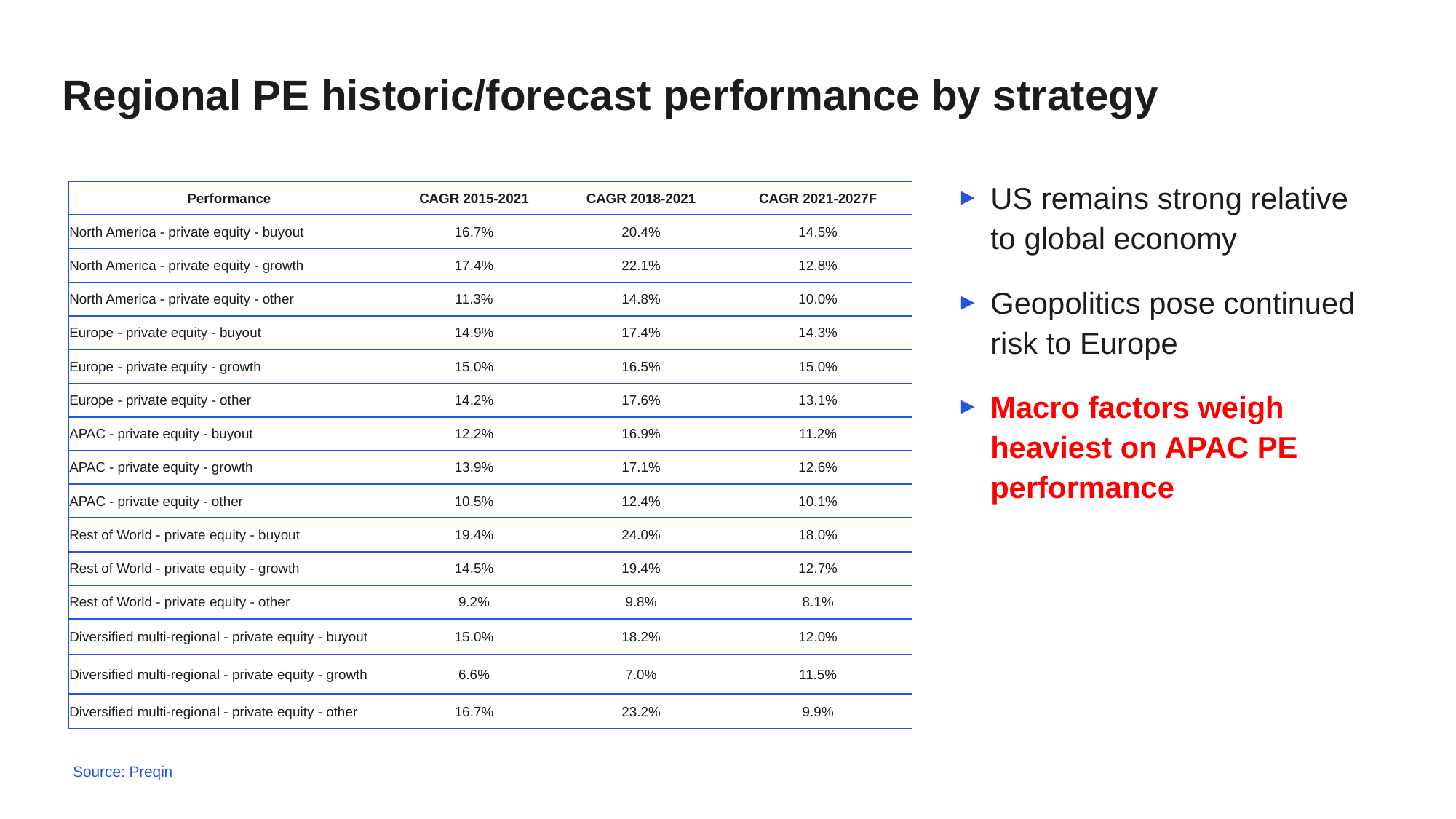

Regional PE historic/forecast performance by strategy
US remains strong relative to global economy
Geopolitics pose continued risk to Europe
Macro factors weigh heaviest on APAC PE performance

| Performance | CAGR 2015-2021 | CAGR 2018-2021 | CAGR 2021-2027F |
| --- | --- | --- | --- |
| North America - private equity - buyout | 16.7% | 20.4% | 14.5% |
| North America - private equity - growth | 17.4% | 22.1% | 12.8% |
| North America - private equity - other | 11.3% | 14.8% | 10.0% |
| Europe - private equity - buyout | 14.9% | 17.4% | 14.3% |
| Europe - private equity - growth | 15.0% | 16.5% | 15.0% |
| Europe - private equity - other | 14.2% | 17.6% | 13.1% |
| APAC - private equity - buyout | 12.2% | 16.9% | 11.2% |
| APAC - private equity - growth | 13.9% | 17.1% | 12.6% |
| APAC - private equity - other | 10.5% | 12.4% | 10.1% |
| Rest of World - private equity - buyout | 19.4% | 24.0% | 18.0% |
| Rest of World - private equity - growth | 14.5% | 19.4% | 12.7% |
| Rest of World - private equity - other | 9.2% | 9.8% | 8.1% |
| Diversified multi-regional - private equity - buyout | 15.0% | 18.2% | 12.0% |
| Diversified multi-regional - private equity - growth | 6.6% | 7.0% | 11.5% |
| Diversified multi-regional - private equity - other | 16.7% | 23.2% | 9.9% |
Source: Preqin